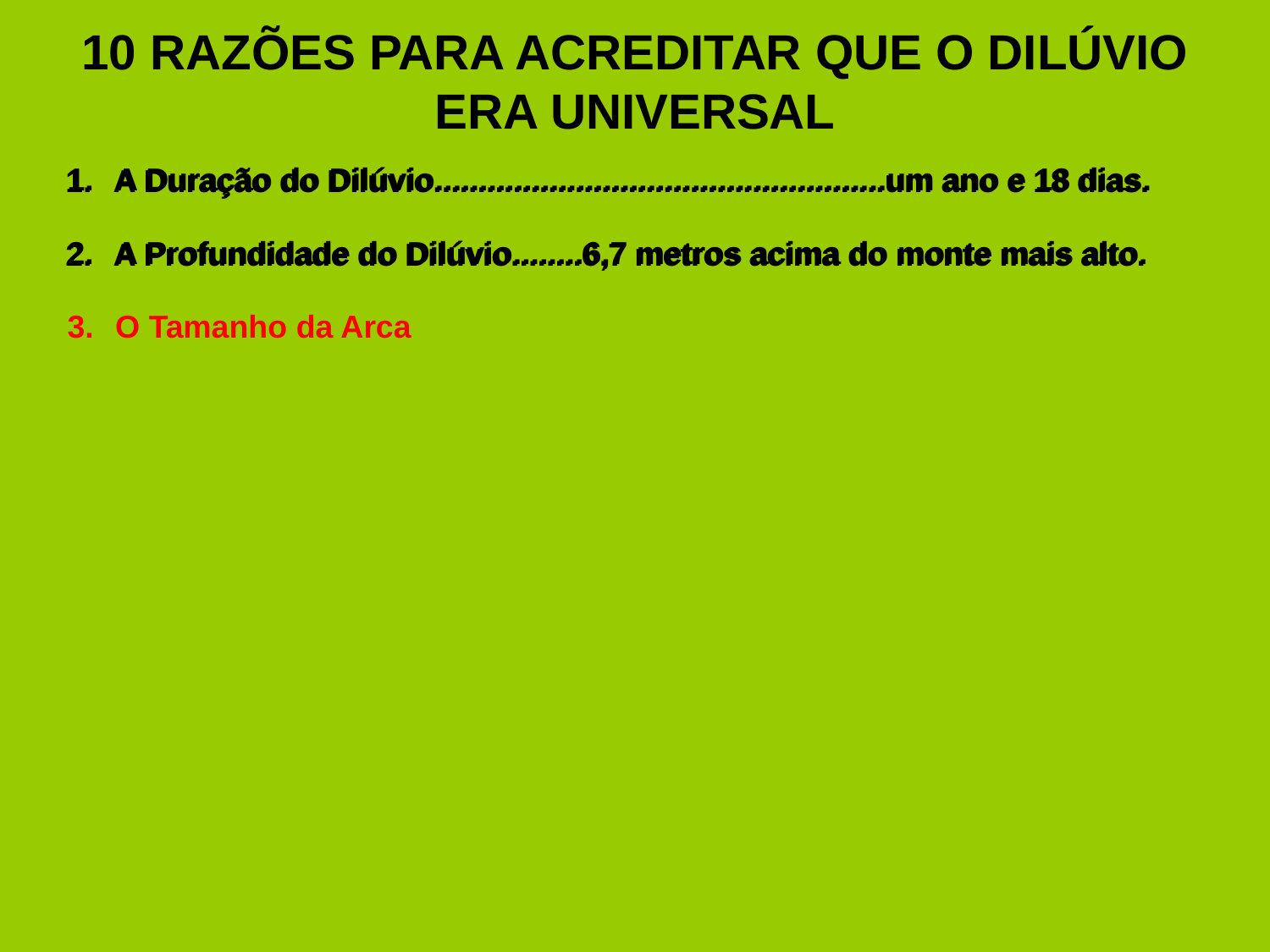

# 10 RAZÕES PARA ACREDITAR QUE O DILÚVIO ERA UNIVERSAL
A Duração do Dilúvio...................................................um ano e 18 dias.

A Profundidade do Dilúvio........6,7 metros acima do monte mais alto.

O Tamanho da Arca
A Duração do Dilúvio...................................................um ano e 18 dias.

A Profundidade do Dilúvio........6,7 metros acima do monte mais alto.